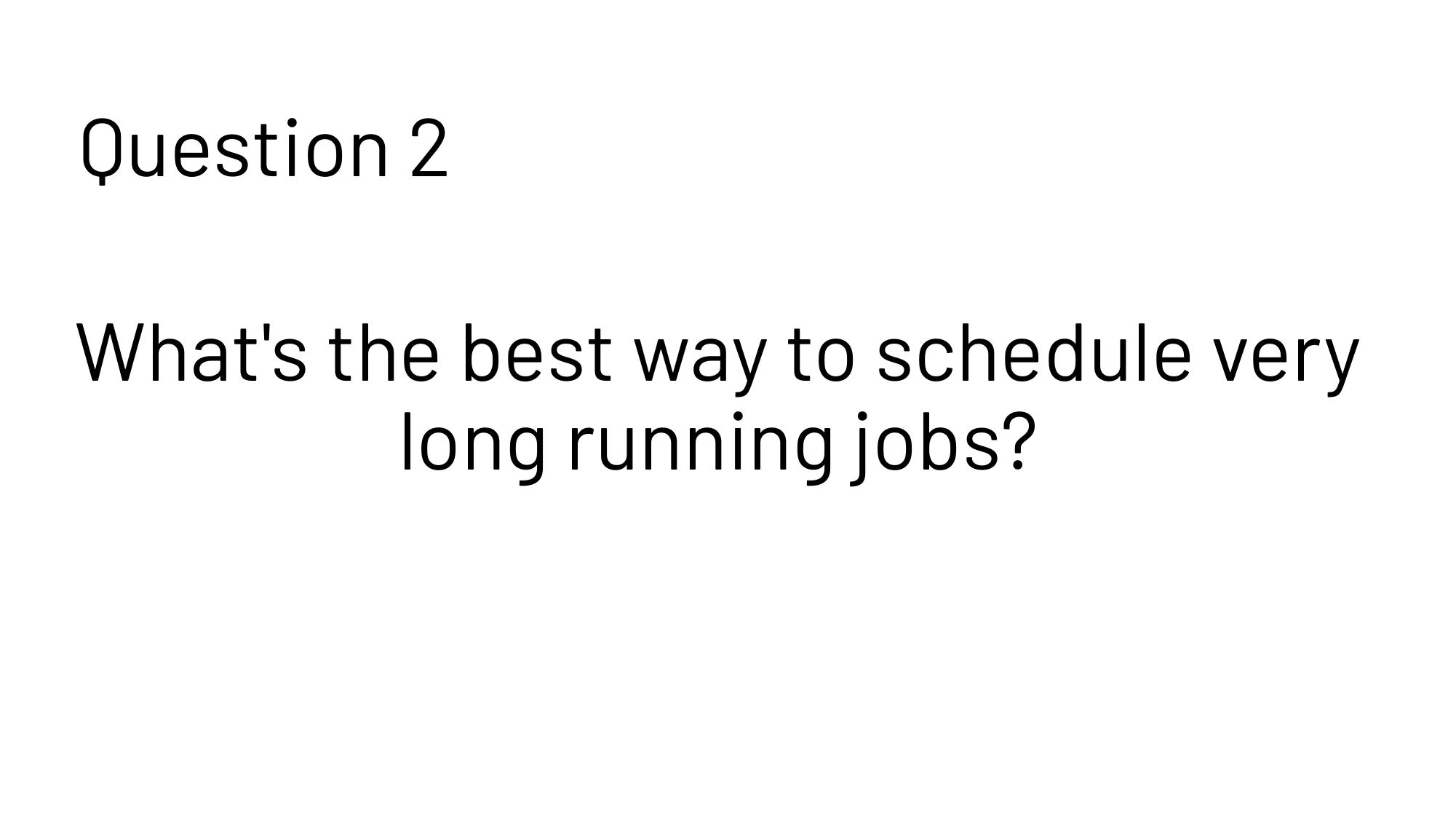

# Question 2
What's the best way to schedule very long running jobs?